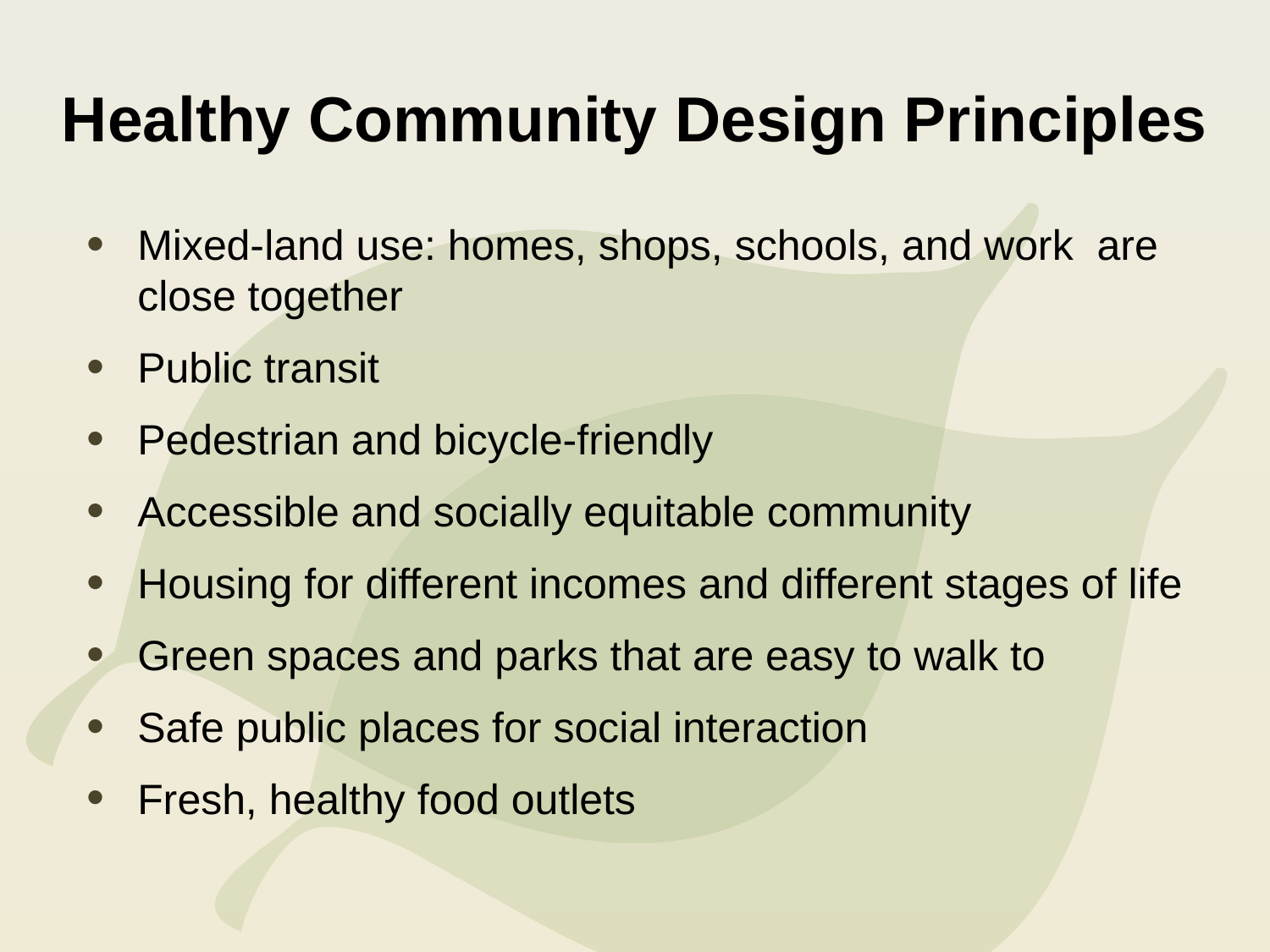

Healthy Community Design Principles
Mixed-land use: homes, shops, schools, and work  are close together
Public transit
Pedestrian and bicycle-friendly
Accessible and socially equitable community
Housing for different incomes and different stages of life
Green spaces and parks that are easy to walk to
Safe public places for social interaction
Fresh, healthy food outlets